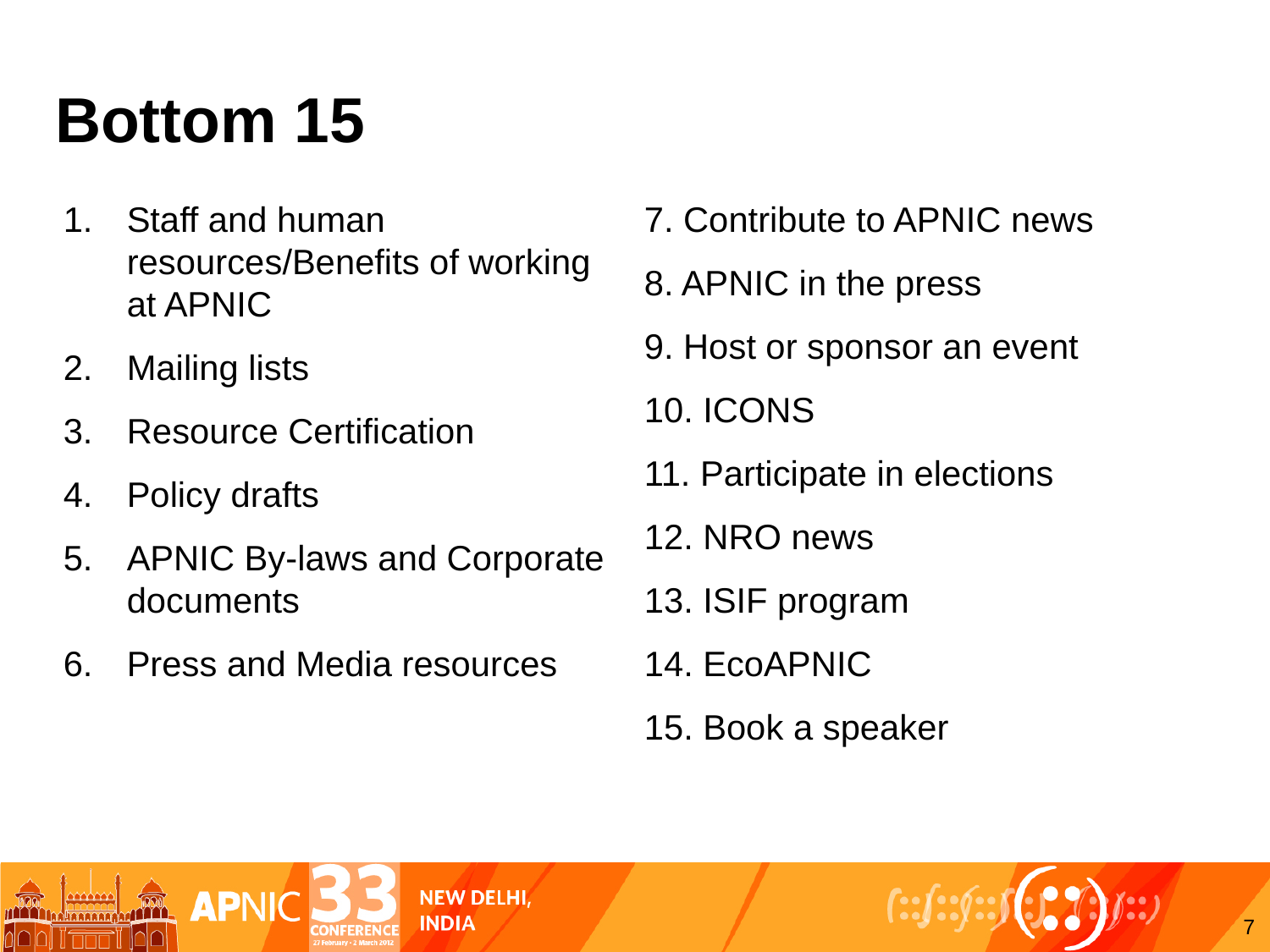

# Bottom 15
Staff and human resources/Benefits of working at APNIC
Mailing lists
Resource Certification
Policy drafts
APNIC By-laws and Corporate documents
Press and Media resources
7. Contribute to APNIC news
8. APNIC in the press
9. Host or sponsor an event
10. ICONS
11. Participate in elections
12. NRO news
13. ISIF program
14. EcoAPNIC
15. Book a speaker
7